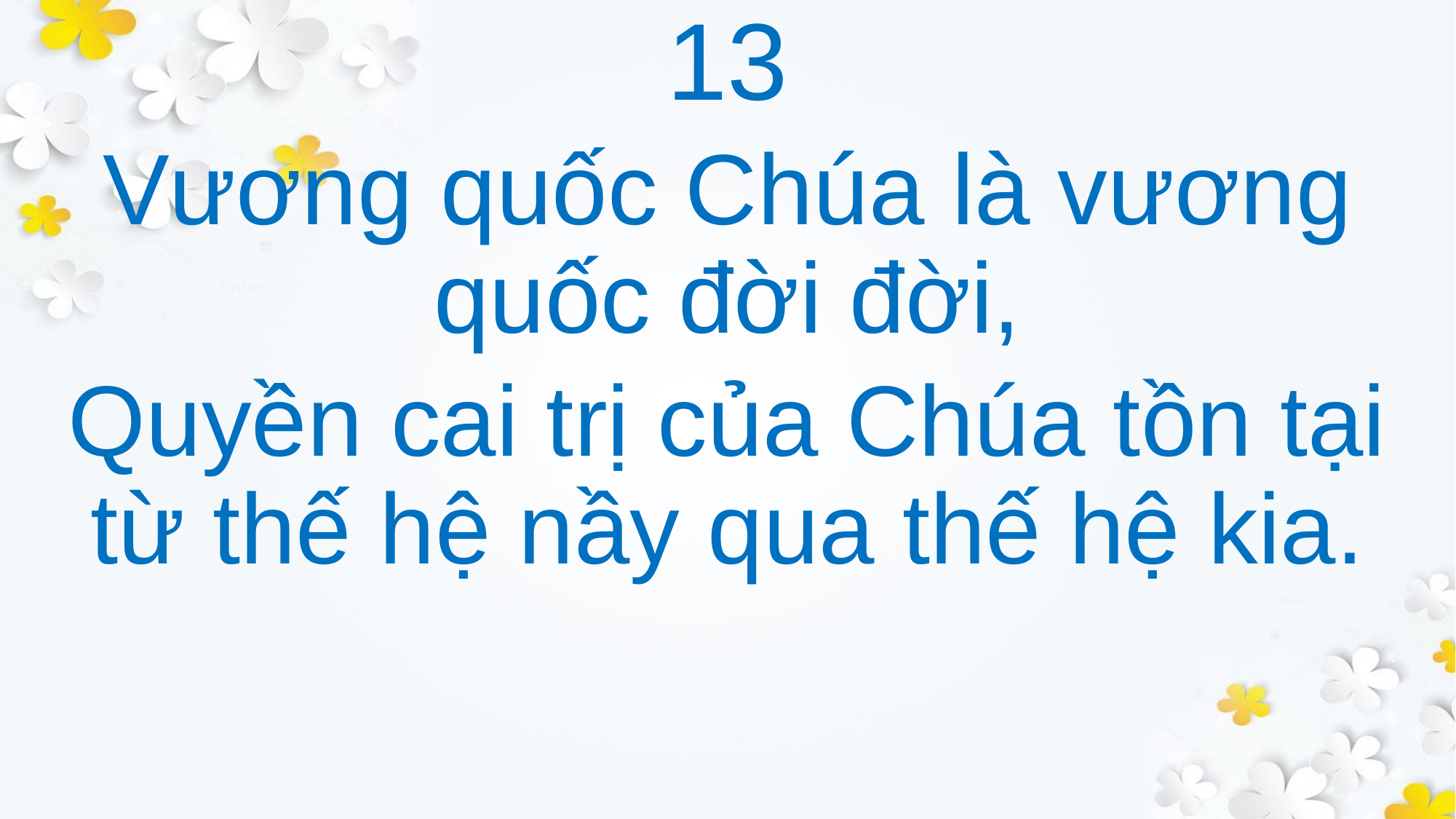

13
Vương quốc Chúa là vương quốc đời đời,
Quyền cai trị của Chúa tồn tại từ thế hệ nầy qua thế hệ kia.